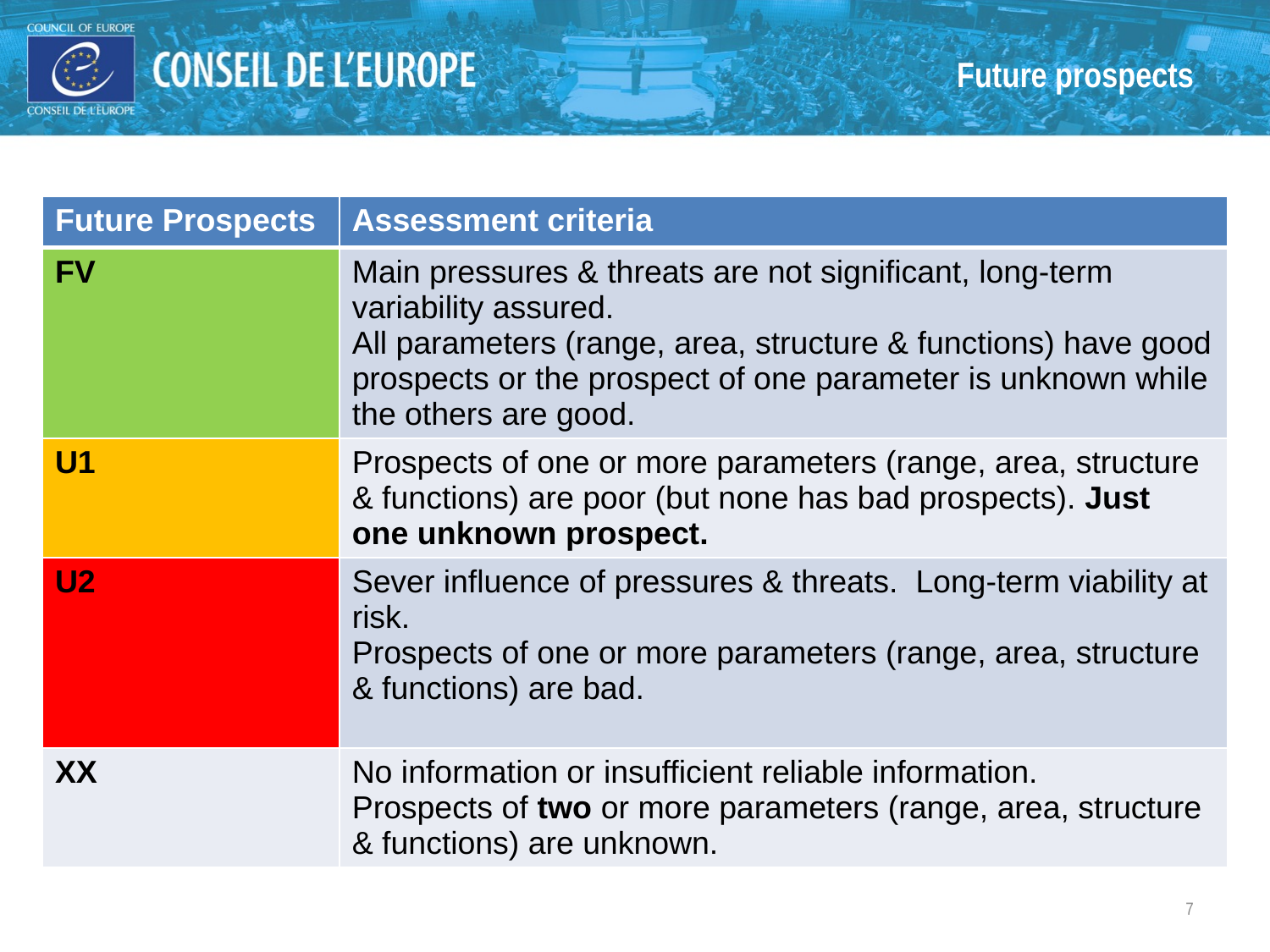

# Future prospects
| Future Prospects | Assessment criteria |
| --- | --- |
| FV | Main pressures & threats are not significant, long-term variability assured. All parameters (range, area, structure & functions) have good prospects or the prospect of one parameter is unknown while the others are good. |
| U1 | Prospects of one or more parameters (range, area, structure & functions) are poor (but none has bad prospects). Just one unknown prospect. |
| U2 | Sever influence of pressures & threats. Long-term viability at risk. Prospects of one or more parameters (range, area, structure & functions) are bad. |
| XX | No information or insufficient reliable information. Prospects of two or more parameters (range, area, structure & functions) are unknown. |
7